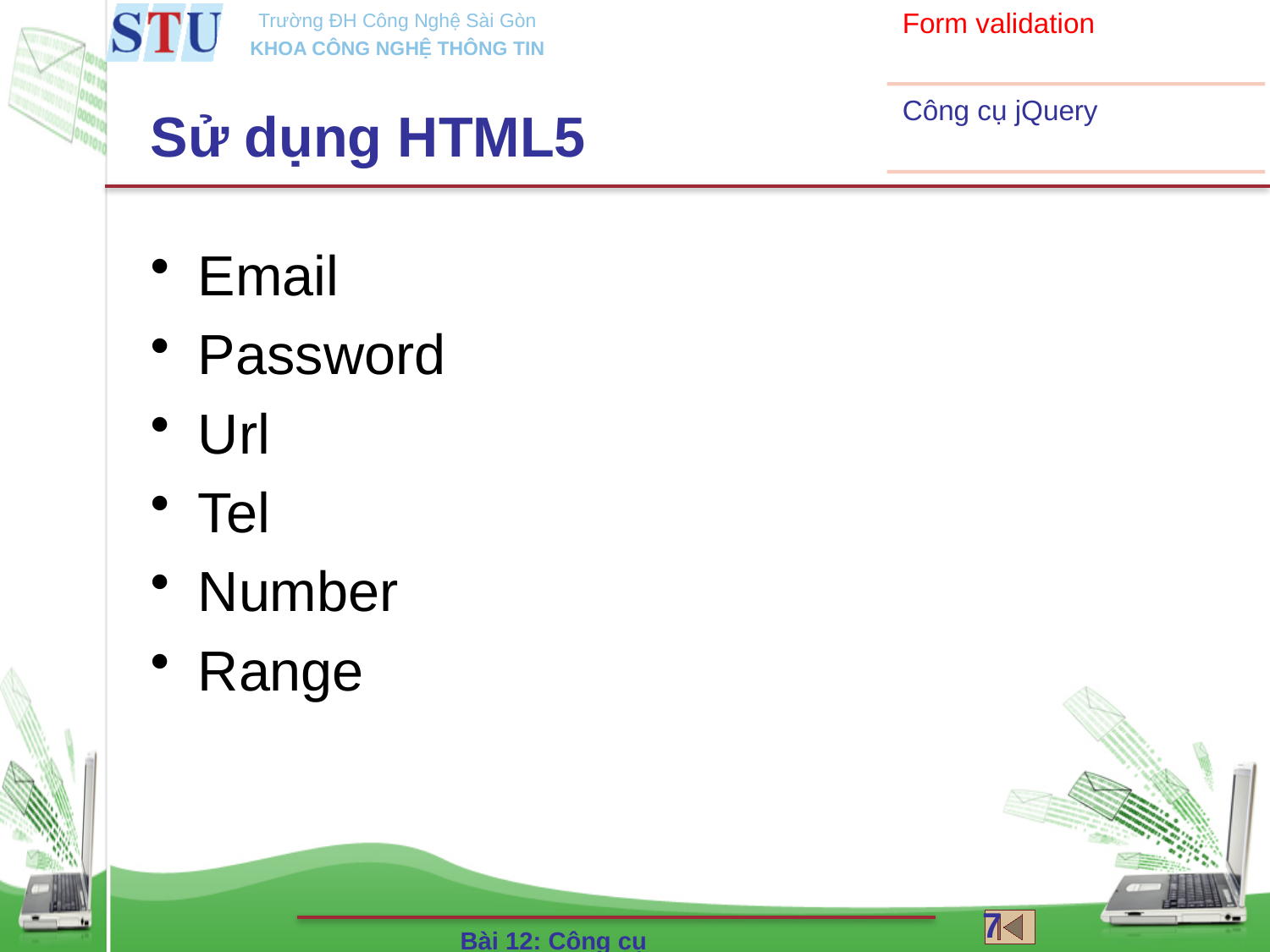

Form validation
Công cụ jQuery
# Sử dụng HTML5
Email
Password
Url
Tel
Number
Range
7
Bài 12: Công cụ